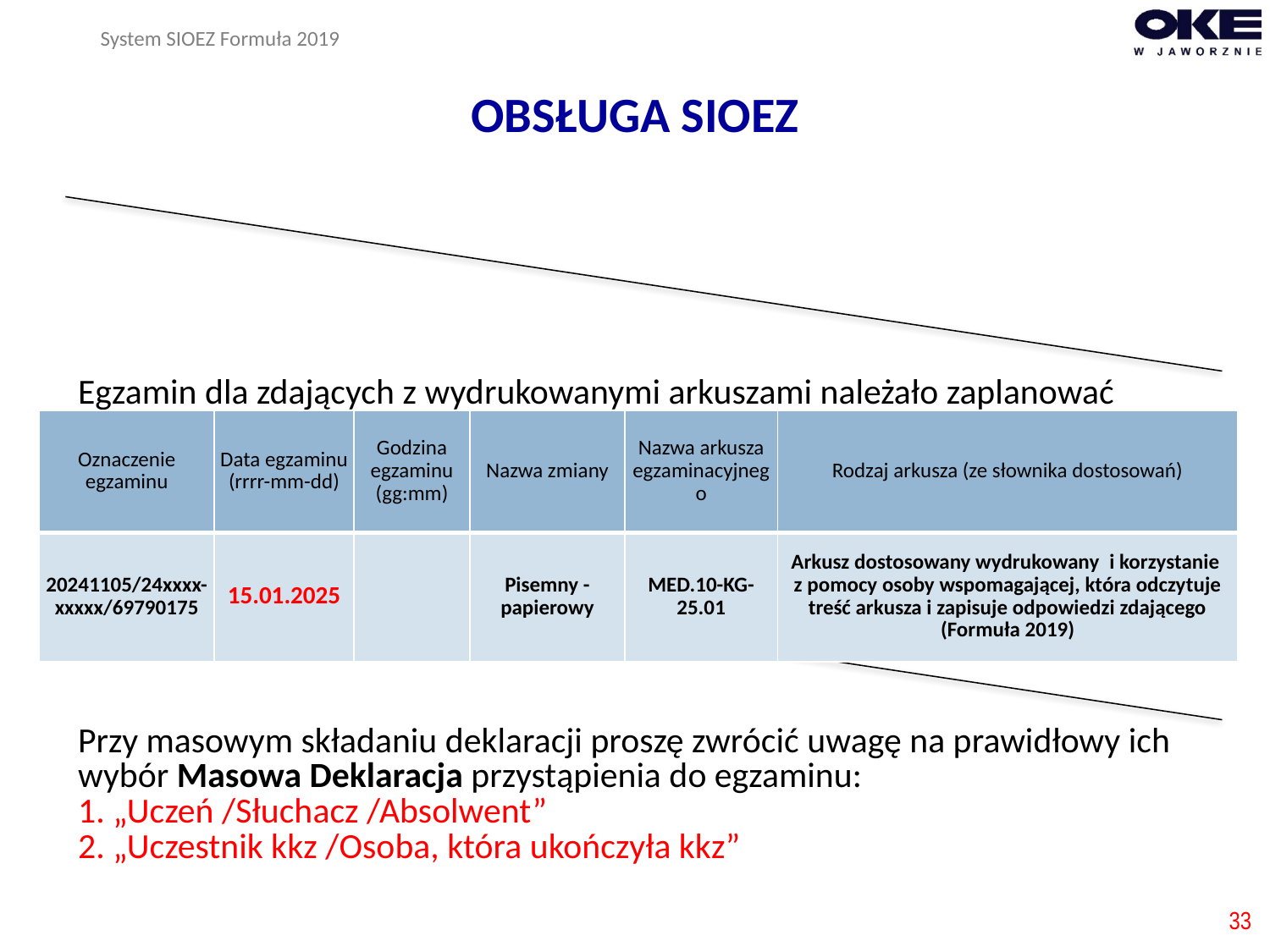

System SIOEZ Formuła 2019
# OBSŁUGA SIOEZ
Egzamin dla zdających z wydrukowanymi arkuszami należało zaplanować
w dniu 15 stycznia 2025 r.
Przy masowym składaniu deklaracji proszę zwrócić uwagę na prawidłowy ich wybór Masowa Deklaracja przystąpienia do egzaminu:
1. „Uczeń /Słuchacz /Absolwent”
2. „Uczestnik kkz /Osoba, która ukończyła kkz”
| Oznaczenie egzaminu | Data egzaminu (rrrr-mm-dd) | Godzina egzaminu (gg:mm) | Nazwa zmiany | Nazwa arkusza egzaminacyjnego | Rodzaj arkusza (ze słownika dostosowań) |
| --- | --- | --- | --- | --- | --- |
| 20241105/24xxxx-xxxxx/69790175 | 15.01.2025 |  | Pisemny - papierowy | MED.10-KG-25.01 | Arkusz dostosowany wydrukowany  i korzystanie z pomocy osoby wspomagającej, która odczytuje treść arkusza i zapisuje odpowiedzi zdającego (Formuła 2019) |
33